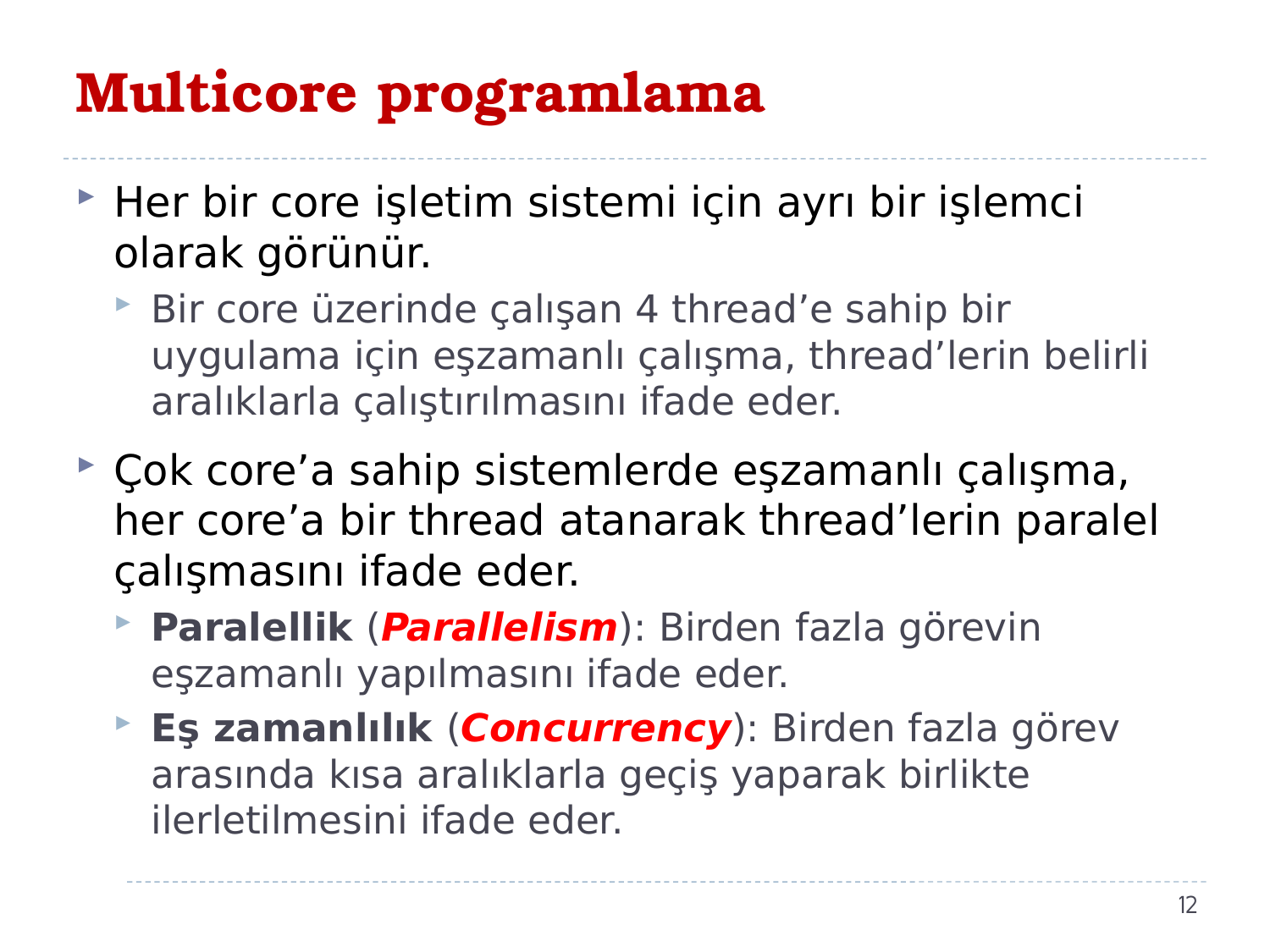

# Multicore programlama
Her bir core işletim sistemi için ayrı bir işlemci olarak görünür.
Bir core üzerinde çalışan 4 thread’e sahip bir uygulama için eşzamanlı çalışma, thread’lerin belirli aralıklarla çalıştırılmasını ifade eder.
Çok core’a sahip sistemlerde eşzamanlı çalışma, her core’a bir thread atanarak thread’lerin paralel çalışmasını ifade eder.
Paralellik (Parallelism): Birden fazla görevin eşzamanlı yapılmasını ifade eder.
Eş zamanlılık (Concurrency): Birden fazla görev arasında kısa aralıklarla geçiş yaparak birlikte ilerletilmesini ifade eder.
12